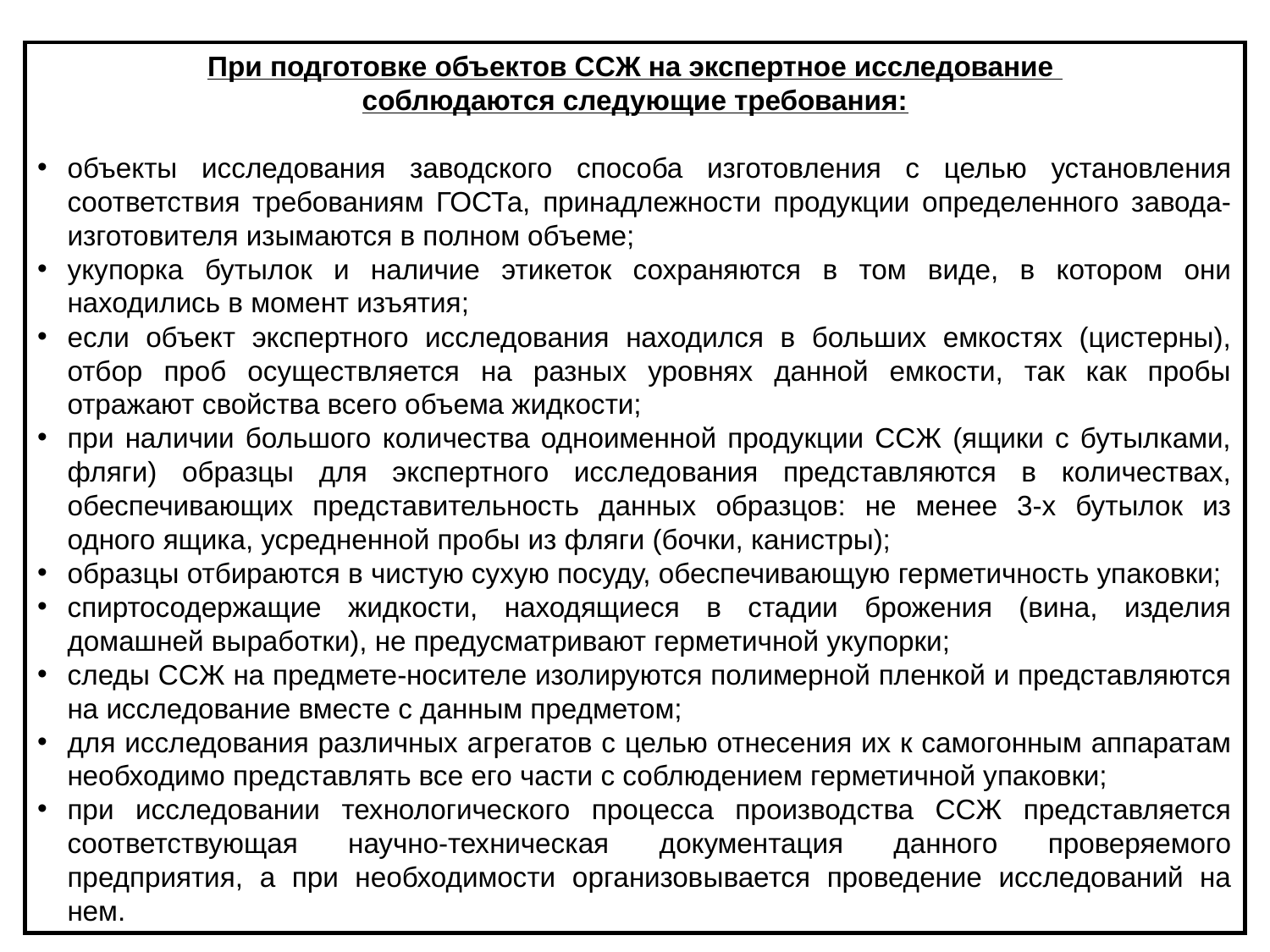

При подготовке объектов ССЖ на экспертное исследование
соблюдаются следующие требования:

объекты исследования заводского способа изготовления с целью установления соответствия требованиям ГОСТа, принадлежности продукции определенного завода-изготовителя изымаются в полном объеме;
укупорка бутылок и наличие этикеток сохраняются в том виде, в котором они находились в момент изъятия;
если объект экспертного исследования находился в больших емкостях (цистерны), отбор проб осуществляется на разных уровнях данной емкости, так как пробы отражают свойства всего объема жидкости;
при наличии большого количества одноименной продукции ССЖ (ящики с бутылками, фляги) образцы для экспертного исследования представляются в количествах, обеспечивающих представительность данных образцов: не менее 3-х бутылок из одного ящика, усредненной пробы из фляги (бочки, канистры);
образцы отбираются в чистую сухую посуду, обеспечивающую герметичность упаковки;
спиртосодержащие жидкости, находящиеся в стадии брожения (вина, изделия домашней выработки), не предусматривают герметичной укупорки;
следы ССЖ на предмете-носителе изолируются полимерной пленкой и представляются на исследование вместе с данным предметом;
для исследования различных агрегатов с целью отнесения их к самогонным аппаратам необходимо представлять все его части с соблюдением герметичной упаковки;
при исследовании технологического процесса производства ССЖ представляется соответствующая научно-техническая документация данного проверяемого предприятия, а при необходимости организовывается проведение исследований на нем.